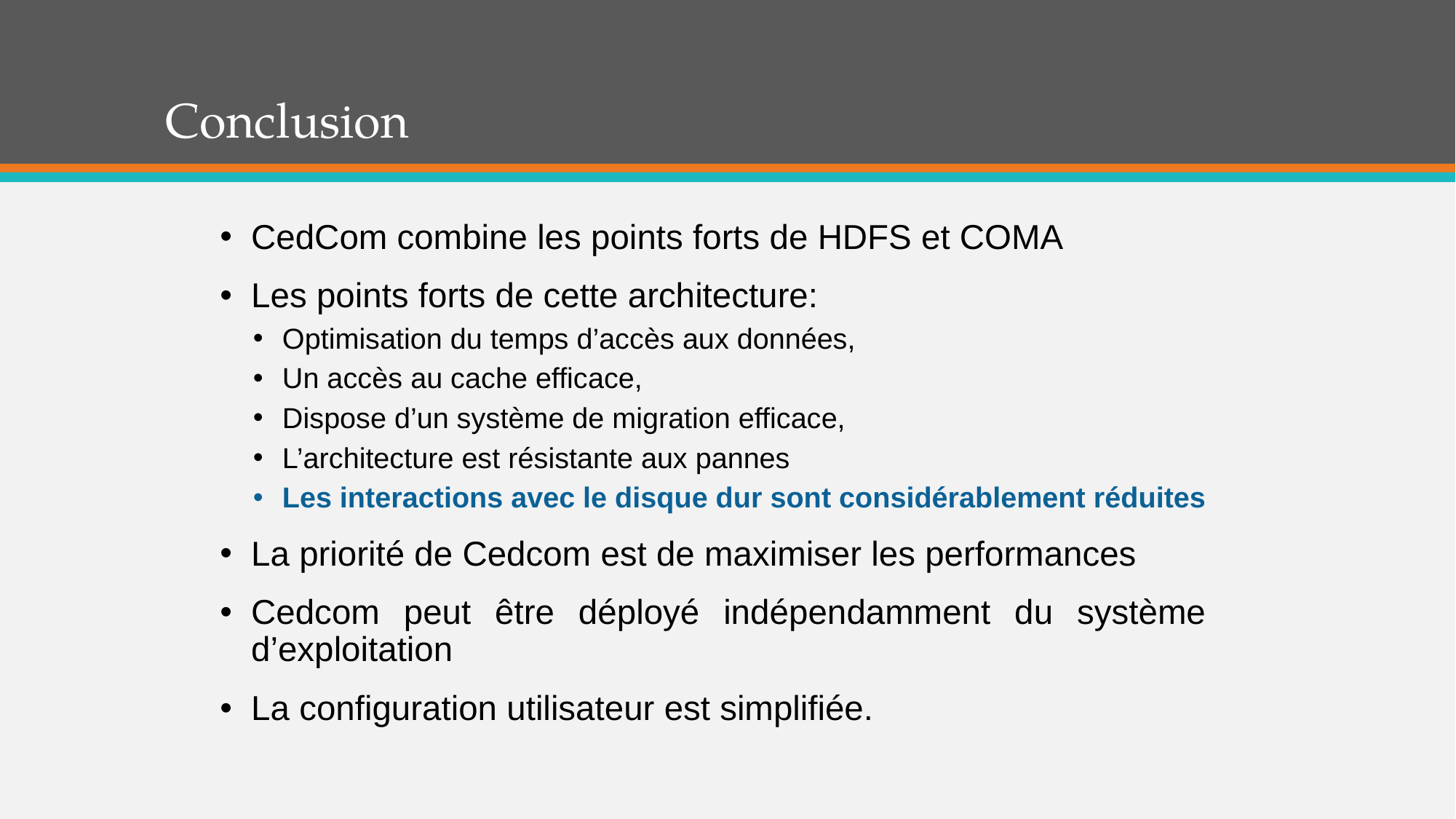

# Conclusion
CedCom combine les points forts de HDFS et COMA
Les points forts de cette architecture:
Optimisation du temps d’accès aux données,
Un accès au cache efficace,
Dispose d’un système de migration efficace,
L’architecture est résistante aux pannes
Les interactions avec le disque dur sont considérablement réduites
La priorité de Cedcom est de maximiser les performances
Cedcom peut être déployé indépendamment du système d’exploitation
La configuration utilisateur est simplifiée.